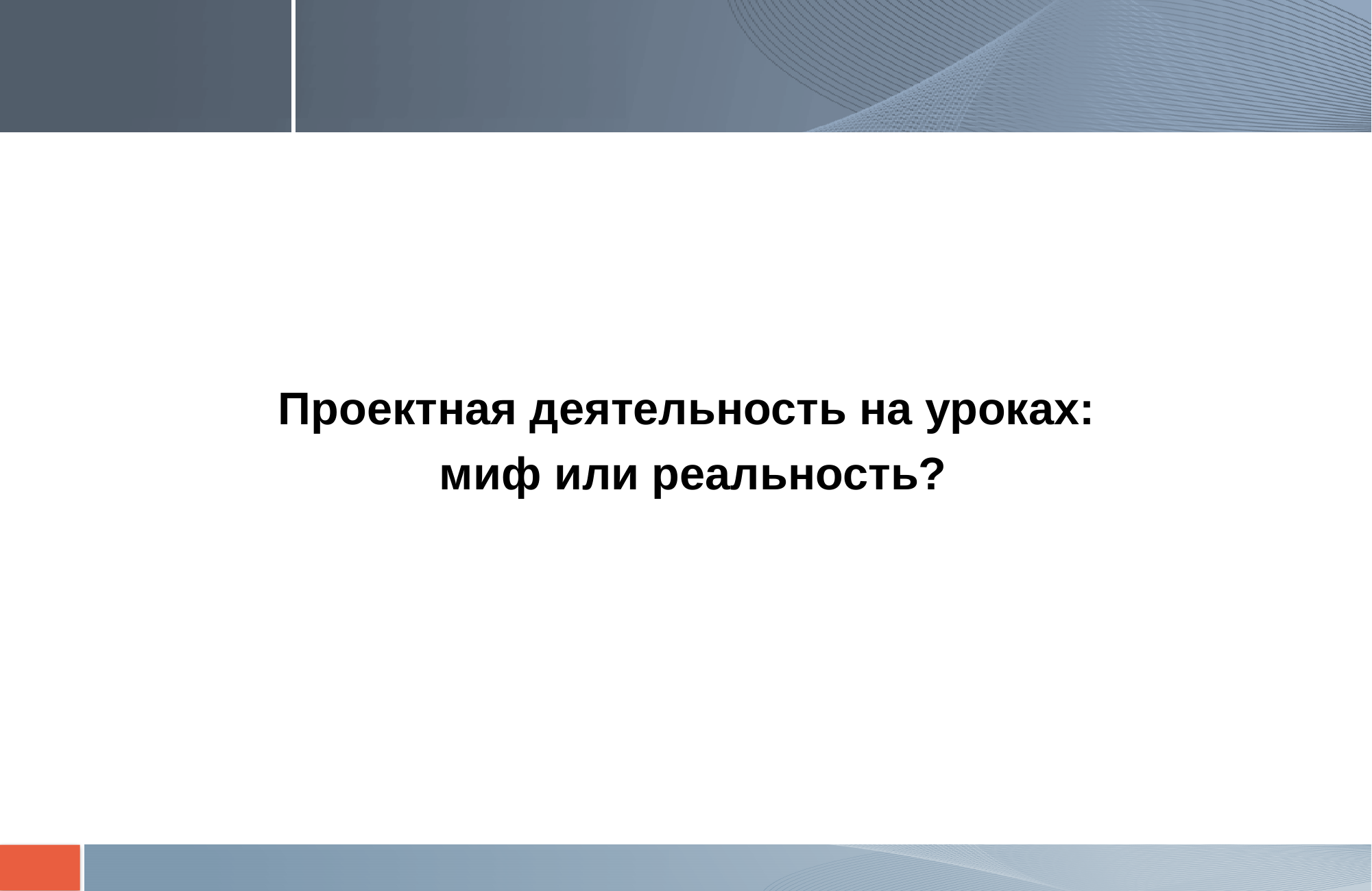

#

Проектная деятельность на уроках:
миф или реальность?